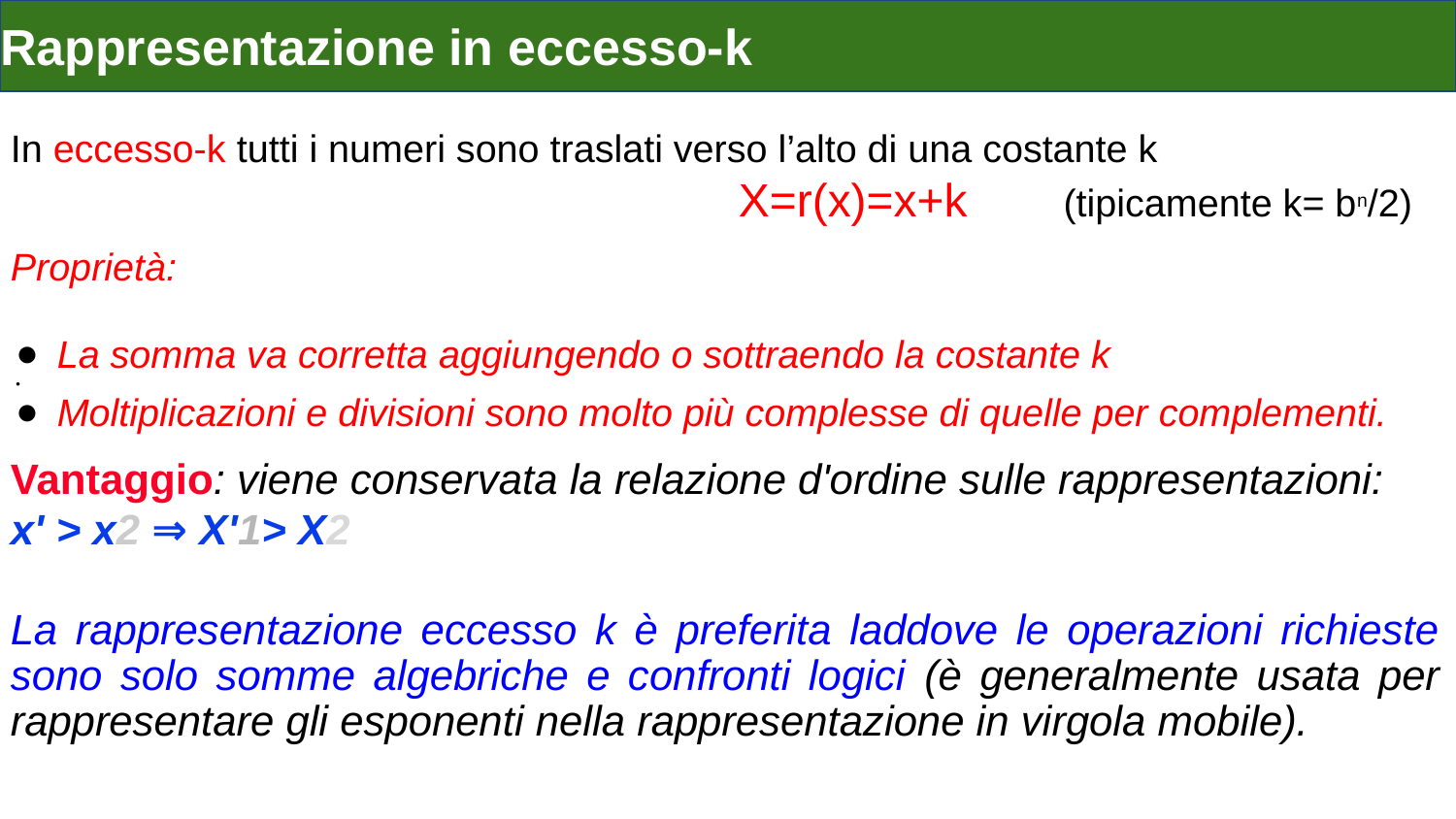

# Rappresentazione in eccesso-k

In eccesso-k tutti i numeri sono traslati verso l’alto di una costante k 							X=r(x)=x+k         (tipicamente k= bn/2)

Proprietà:

La somma va corretta aggiungendo o sottraendo la costante k

Moltiplicazioni e divisioni sono molto più complesse di quelle per complementi.

Vantaggio: viene conservata la relazione d'ordine sulle rappresentazioni:
x' > x2 ⇒ X'1> X2

La rappresentazione eccesso k è preferita laddove le operazioni richieste sono solo somme algebriche e confronti logici (è generalmente usata per rappresentare gli esponenti nella rappresentazione in virgola mobile).